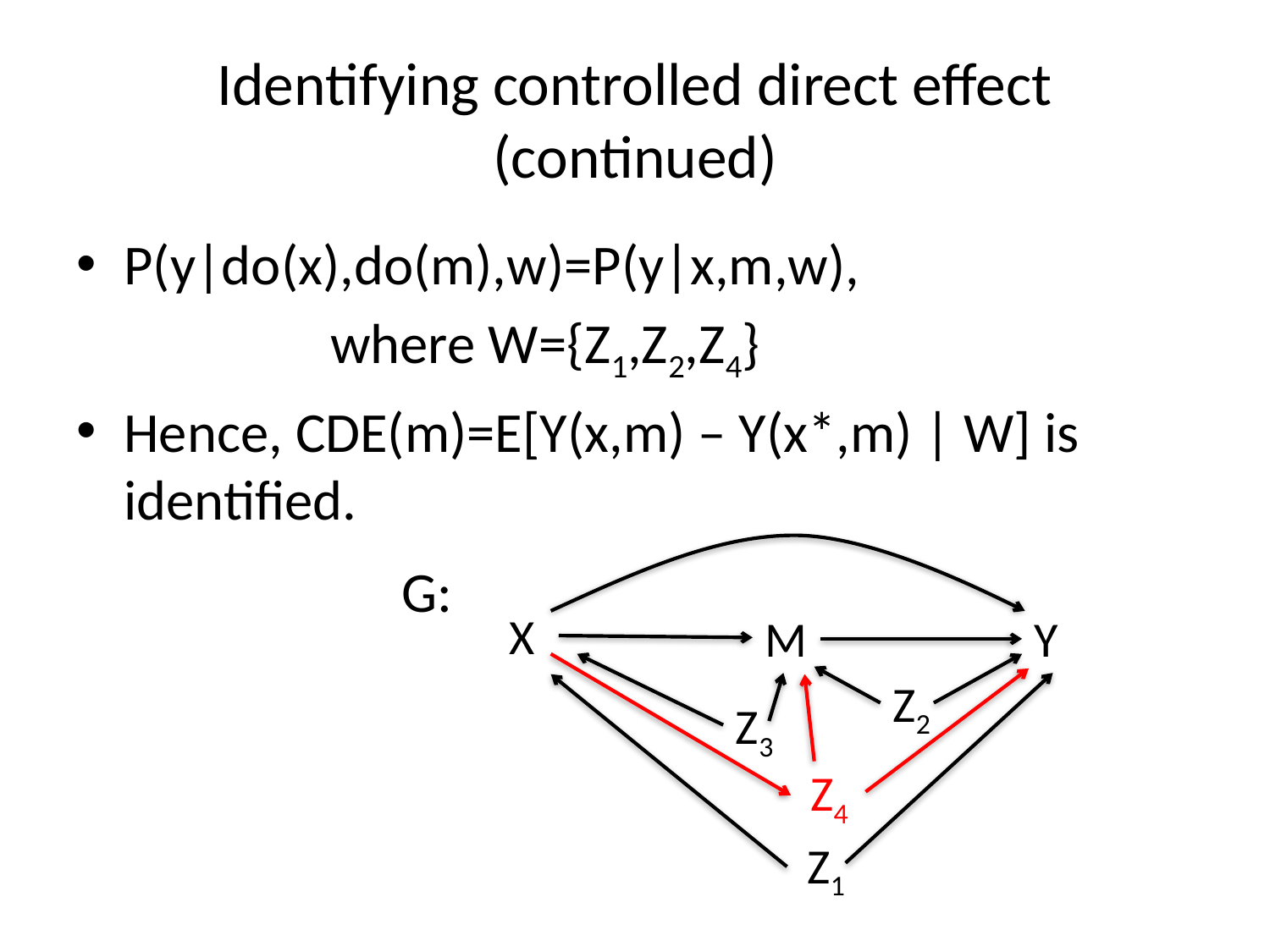

# Identifying controlled direct effect (continued)
P(y|do(x),do(m),w)=P(y|x,m,w),
		where W={Z1,Z2,Z4}
Hence, CDE(m)=E[Y(x,m) – Y(x*,m) | W] is identified.

X
M
Y
Z4
Z2
Z3
Z1
G: